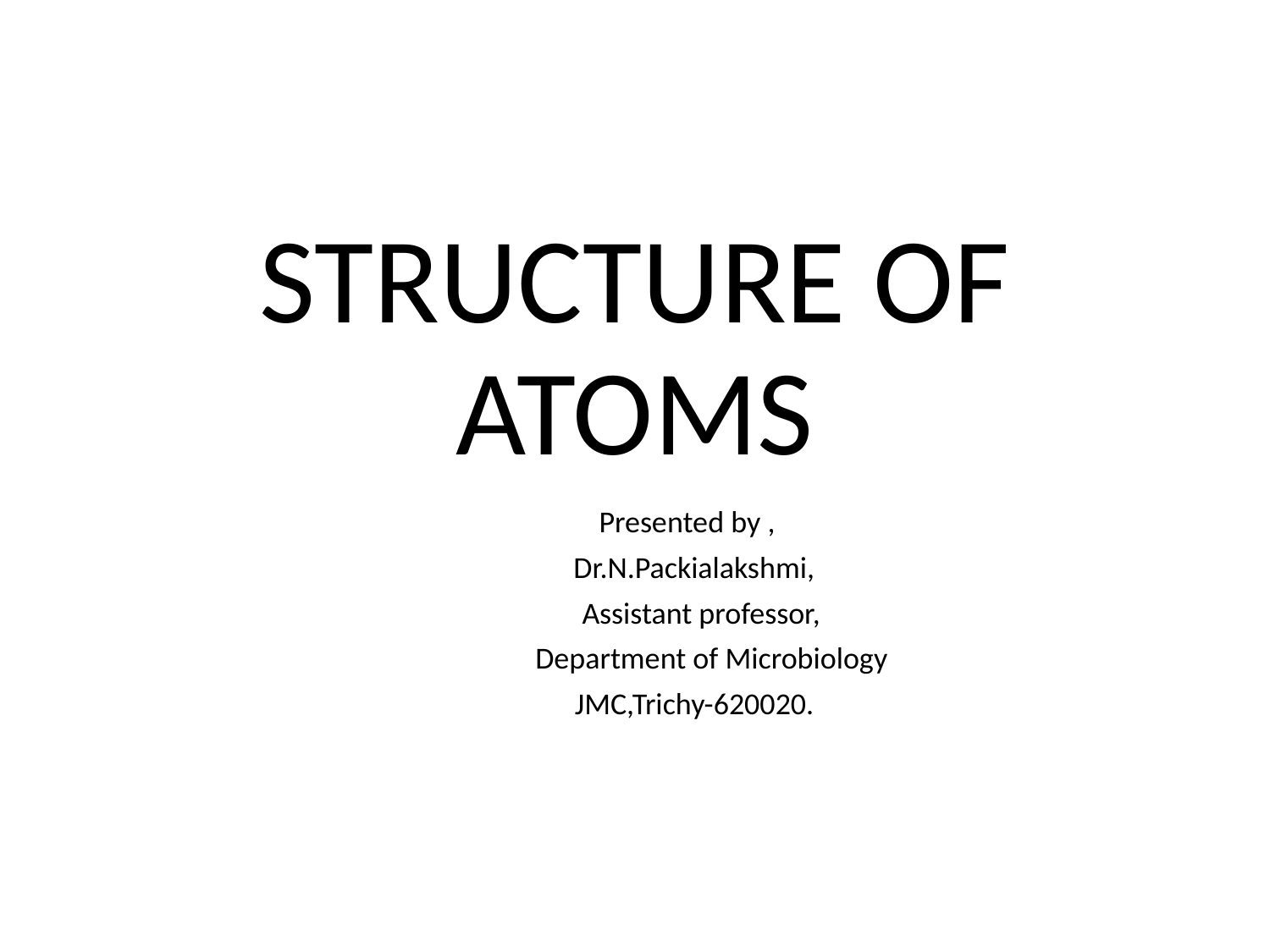

# STRUCTURE OF ATOMS
               Presented by ,
                  Dr.N.Packialakshmi,
                   Assistant professor,
                       Department of Microbiology
                  JMC,Trichy-620020.